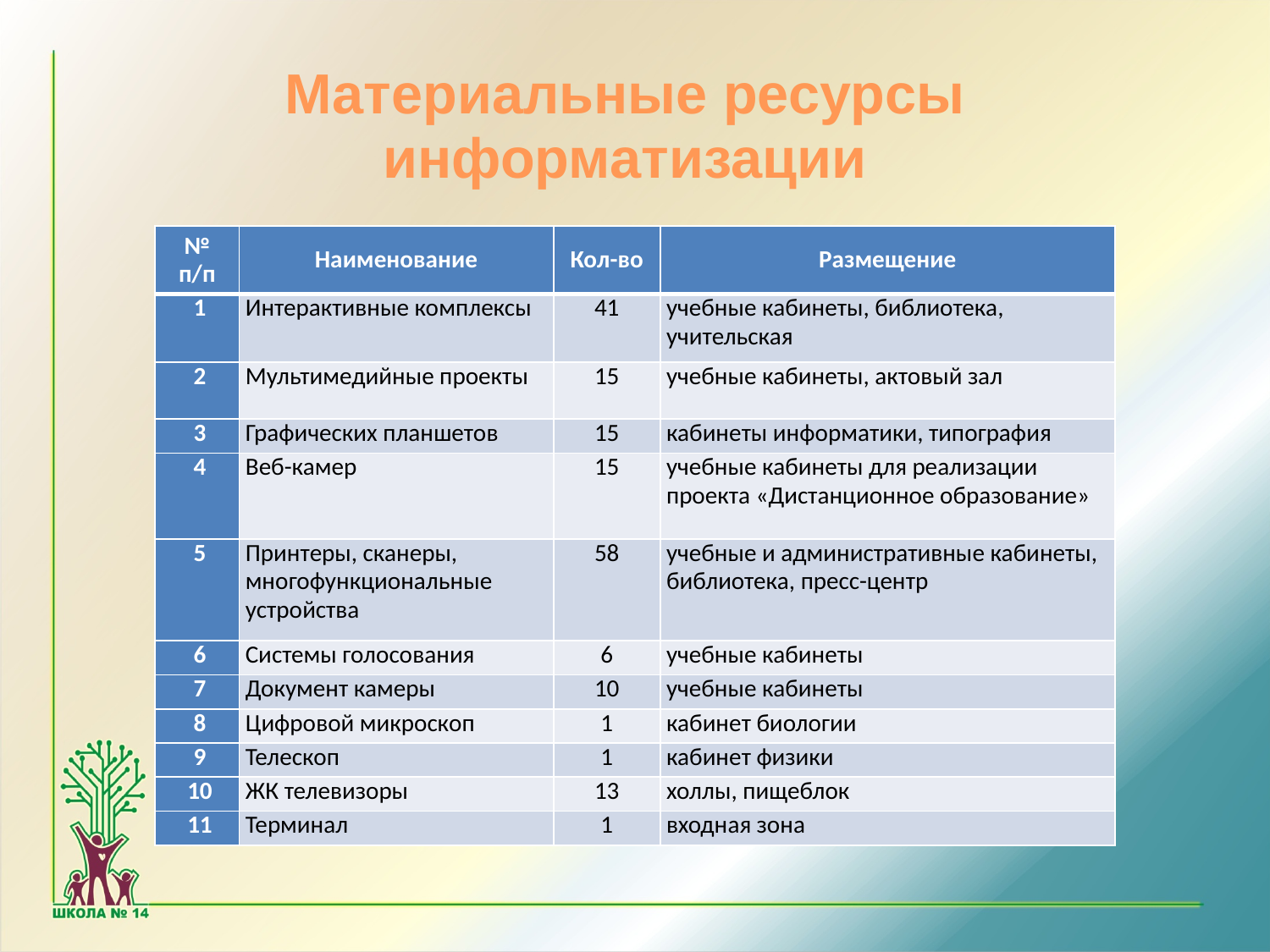

Материальные ресурсы информатизации
| № п/п | Наименование | Кол-во | Размещение |
| --- | --- | --- | --- |
| 1 | Интерактивные комплексы | 41 | учебные кабинеты, библиотека, учительская |
| 2 | Мультимедийные проекты | 15 | учебные кабинеты, актовый зал |
| 3 | Графических планшетов | 15 | кабинеты информатики, типография |
| 4 | Веб-камер | 15 | учебные кабинеты для реализации проекта «Дистанционное образование» |
| 5 | Принтеры, сканеры, многофункциональные устройства | 58 | учебные и административные кабинеты, библиотека, пресс-центр |
| 6 | Системы голосования | 6 | учебные кабинеты |
| 7 | Документ камеры | 10 | учебные кабинеты |
| 8 | Цифровой микроскоп | 1 | кабинет биологии |
| 9 | Телескоп | 1 | кабинет физики |
| 10 | ЖК телевизоры | 13 | холлы, пищеблок |
| 11 | Терминал | 1 | входная зона |